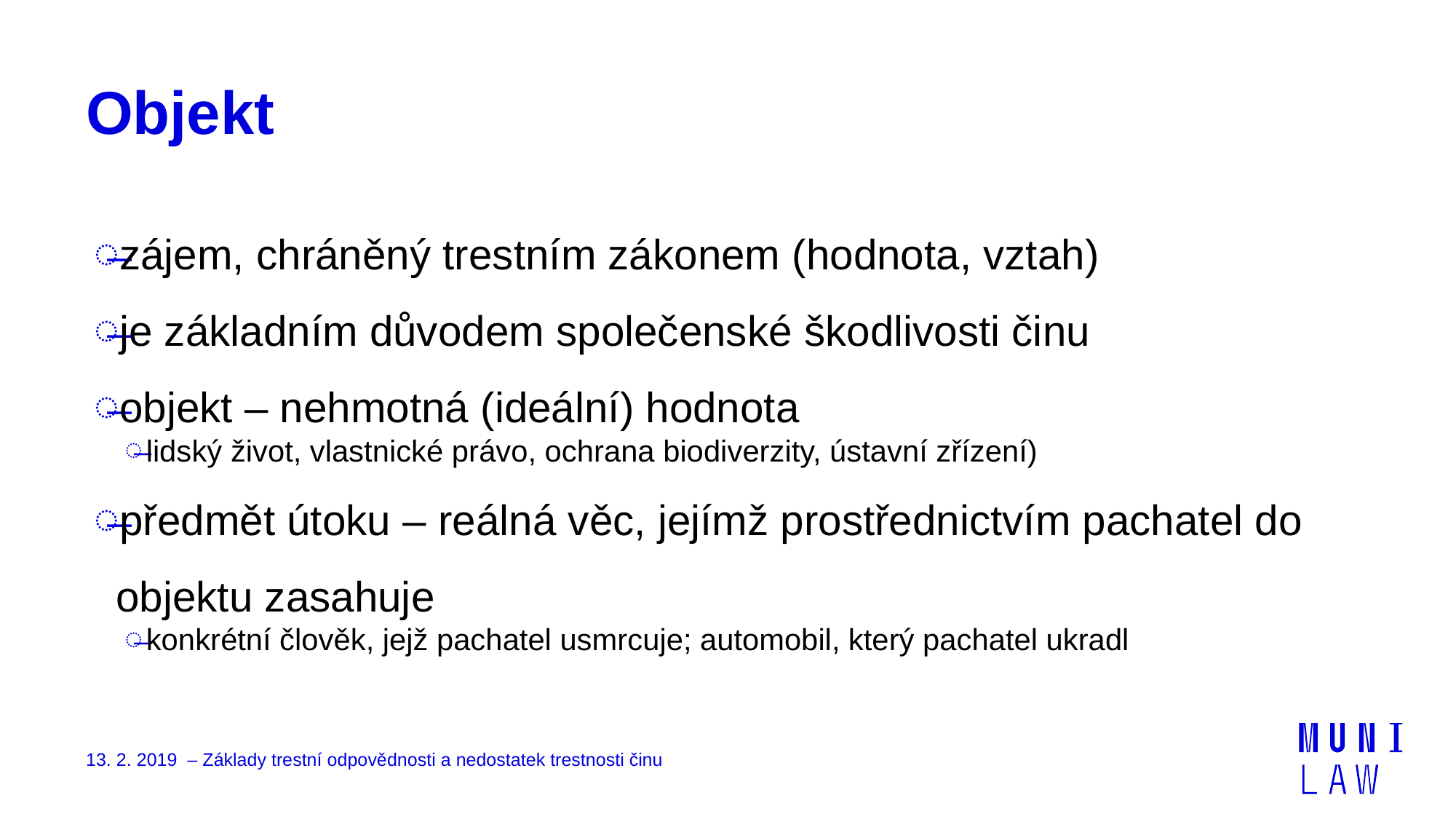

# Objekt
zájem, chráněný trestním zákonem (hodnota, vztah)
je základním důvodem společenské škodlivosti činu
objekt – nehmotná (ideální) hodnota
lidský život, vlastnické právo, ochrana biodiverzity, ústavní zřízení)
předmět útoku – reálná věc, jejímž prostřednictvím pachatel do objektu zasahuje
konkrétní člověk, jejž pachatel usmrcuje; automobil, který pachatel ukradl
13. 2. 2019  – Základy trestní odpovědnosti a nedostatek trestnosti činu